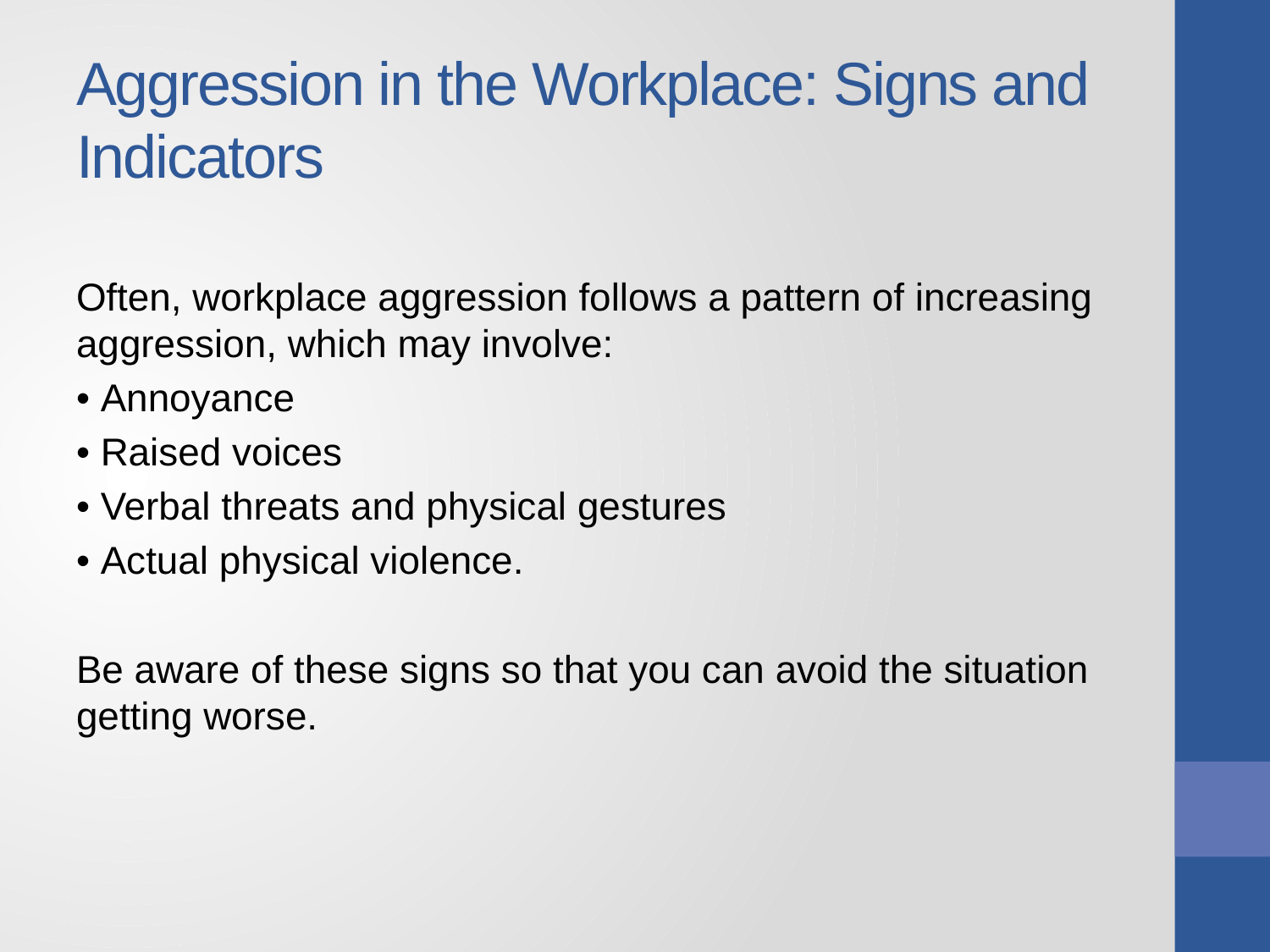

# Aggression in the Workplace: Signs and Indicators
Often, workplace aggression follows a pattern of increasing aggression, which may involve:
• Annoyance
• Raised voices
• Verbal threats and physical gestures
• Actual physical violence.

Be aware of these signs so that you can avoid the situation getting worse.